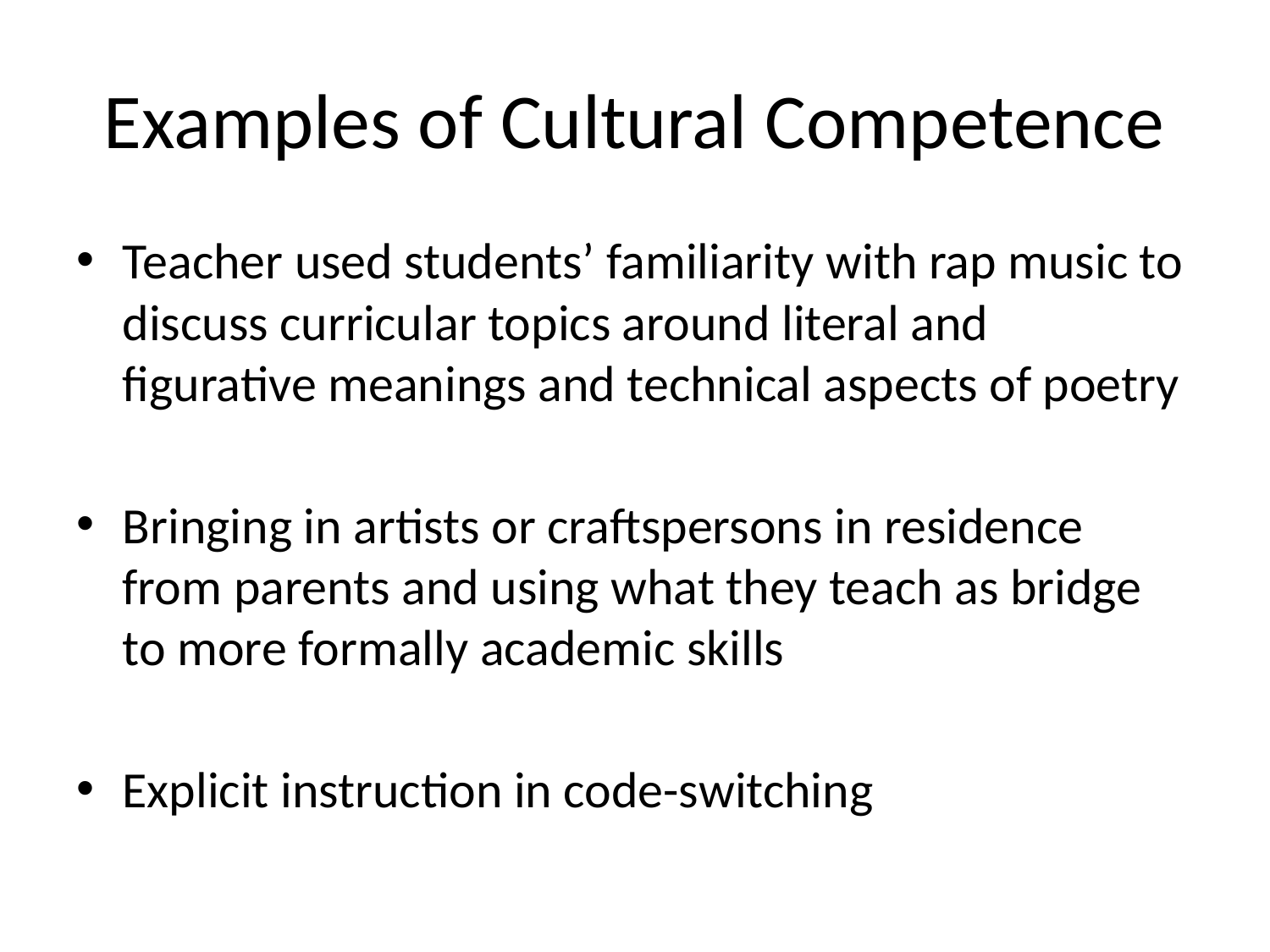

# Examples of Cultural Competence
Teacher used students’ familiarity with rap music to discuss curricular topics around literal and figurative meanings and technical aspects of poetry

Bringing in artists or craftspersons in residence from parents and using what they teach as bridge to more formally academic skills

Explicit instruction in code-switching